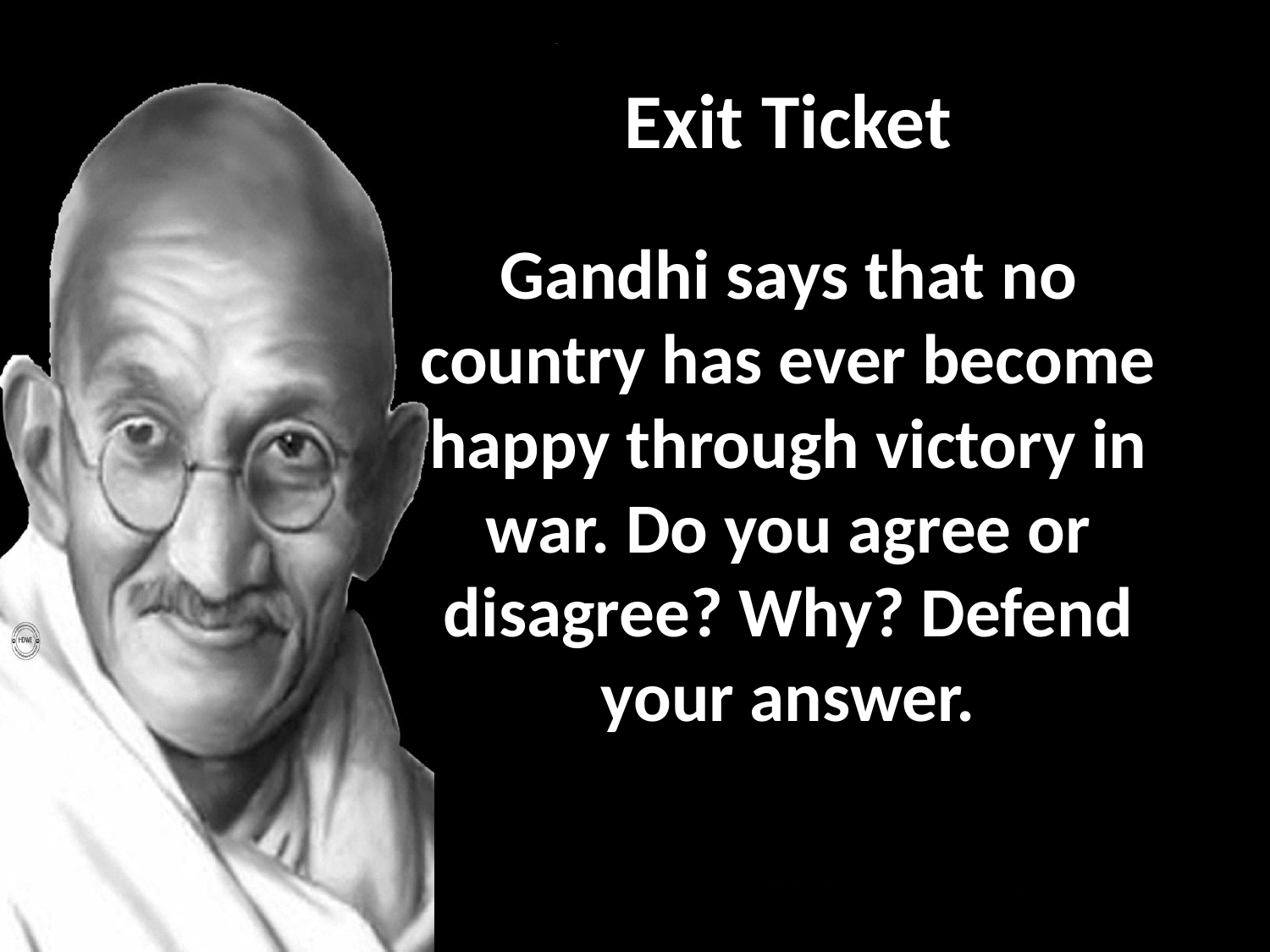

# Exit Ticket
Gandhi says that no country has ever become happy through victory in war. Do you agree or disagree? Why? Defend your answer.